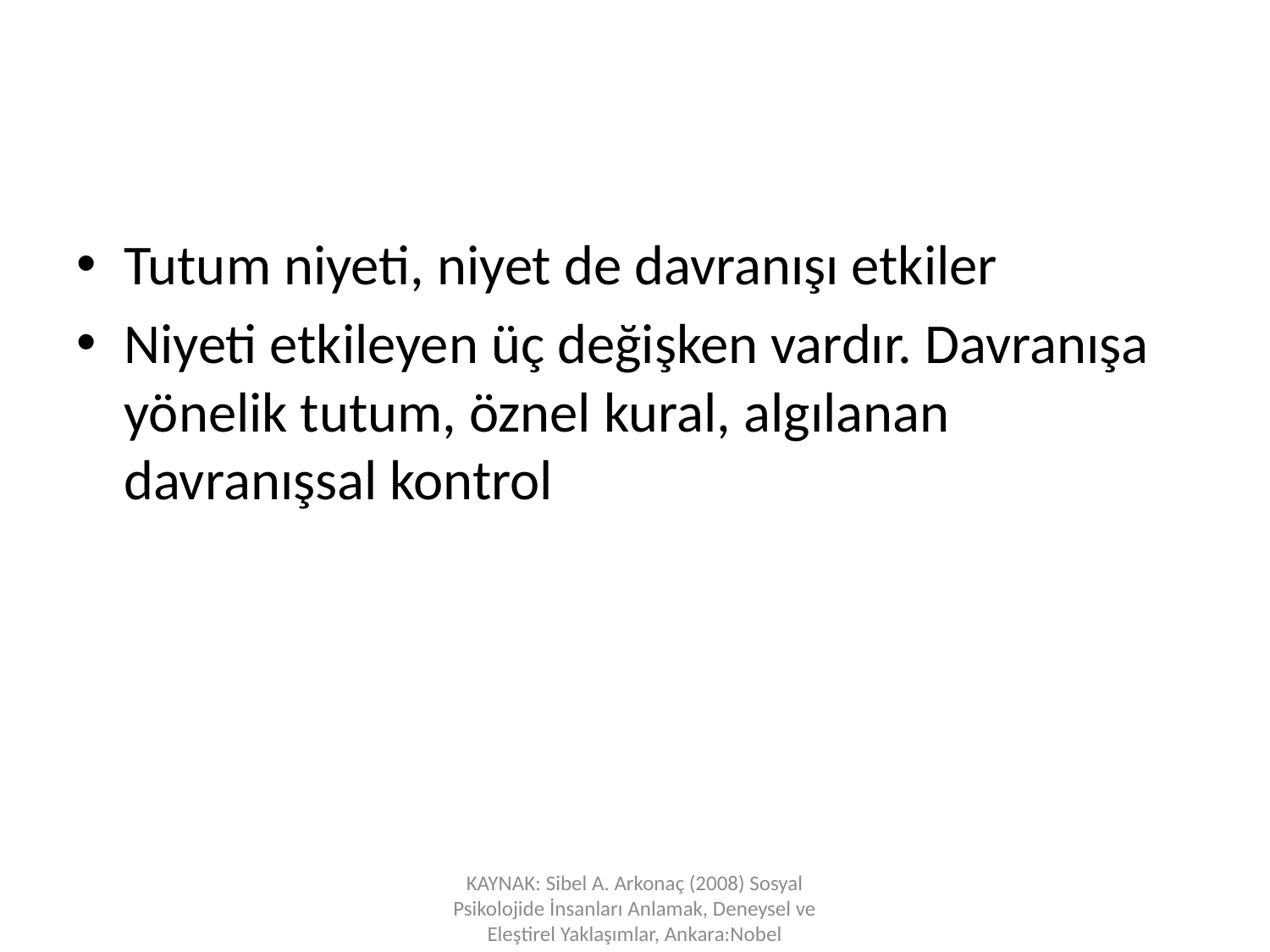

Tutum niyeti, niyet de davranışı etkiler
Niyeti etkileyen üç değişken vardır. Davranışa yönelik tutum, öznel kural, algılanan davranışsal kontrol
KAYNAK: Sibel A. Arkonaç (2008) Sosyal Psikolojide İnsanları Anlamak, Deneysel ve Eleştirel Yaklaşımlar, Ankara:Nobel